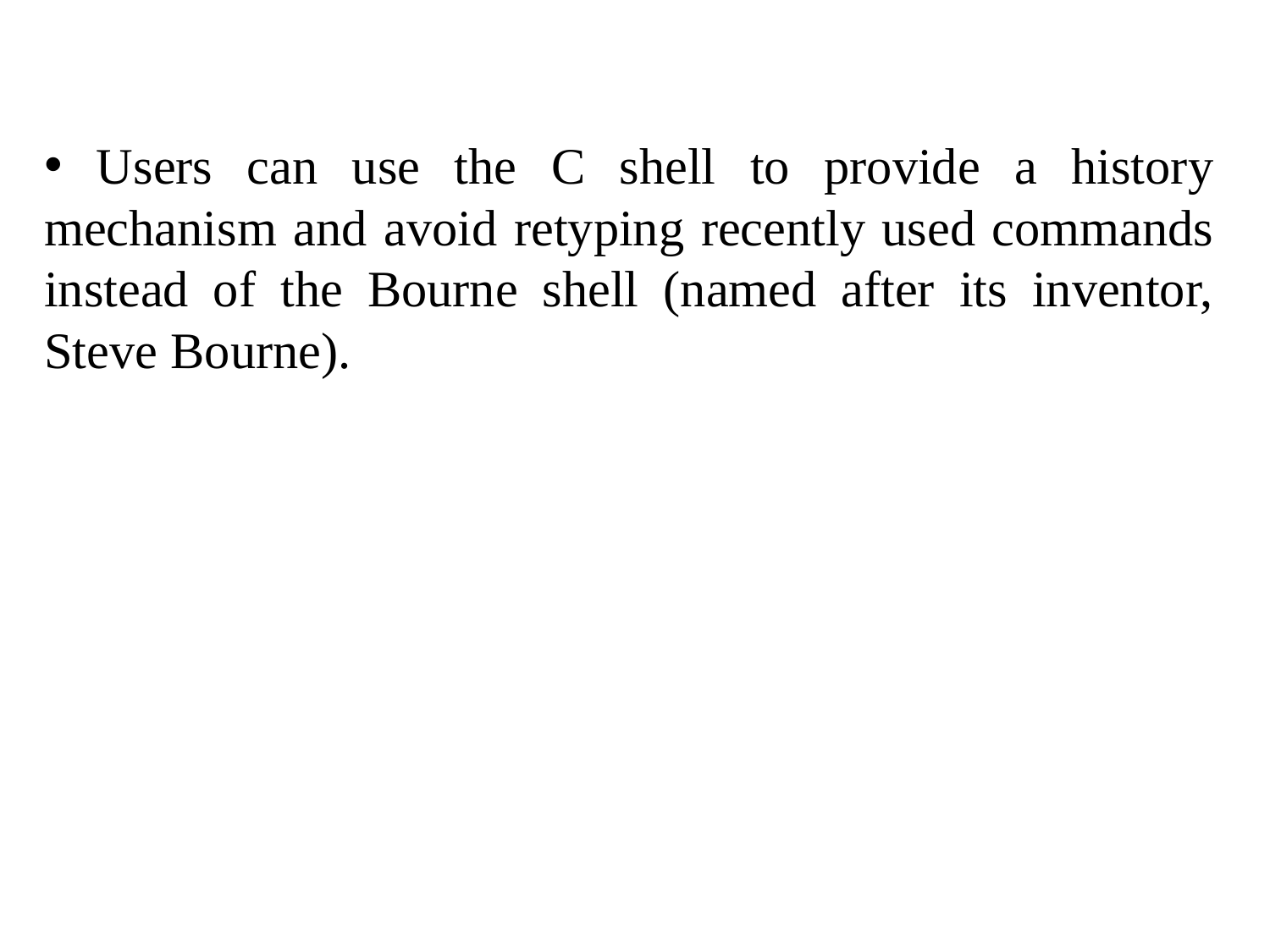

Users can use the C shell to provide a history mechanism and avoid retyping recently used commands instead of the Bourne shell (named after its inventor, Steve Bourne).